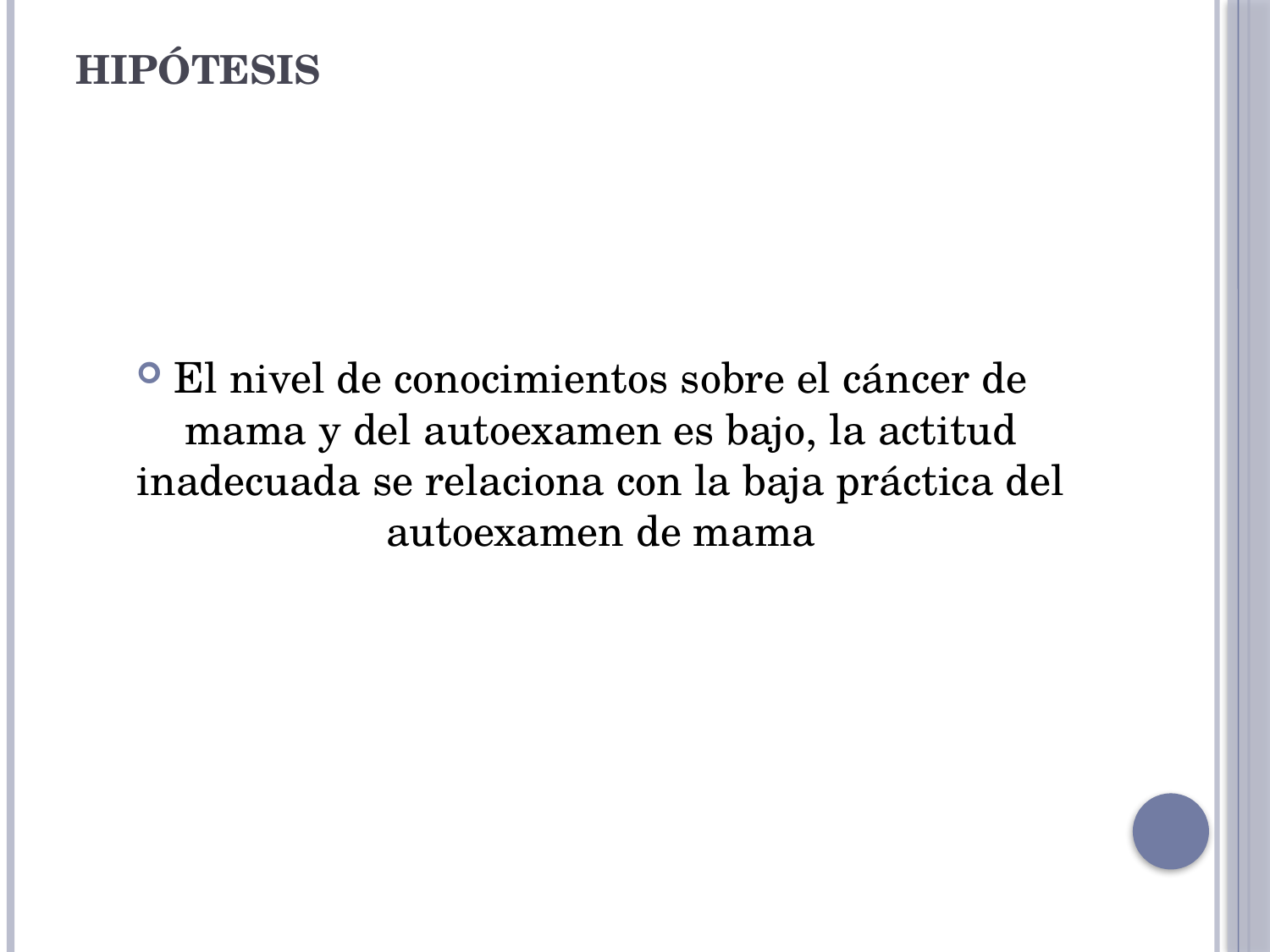

# HIPÓTESIS

El nivel de conocimientos sobre el cáncer de mama y del autoexamen es bajo, la actitud inadecuada se relaciona con la baja práctica del autoexamen de mama